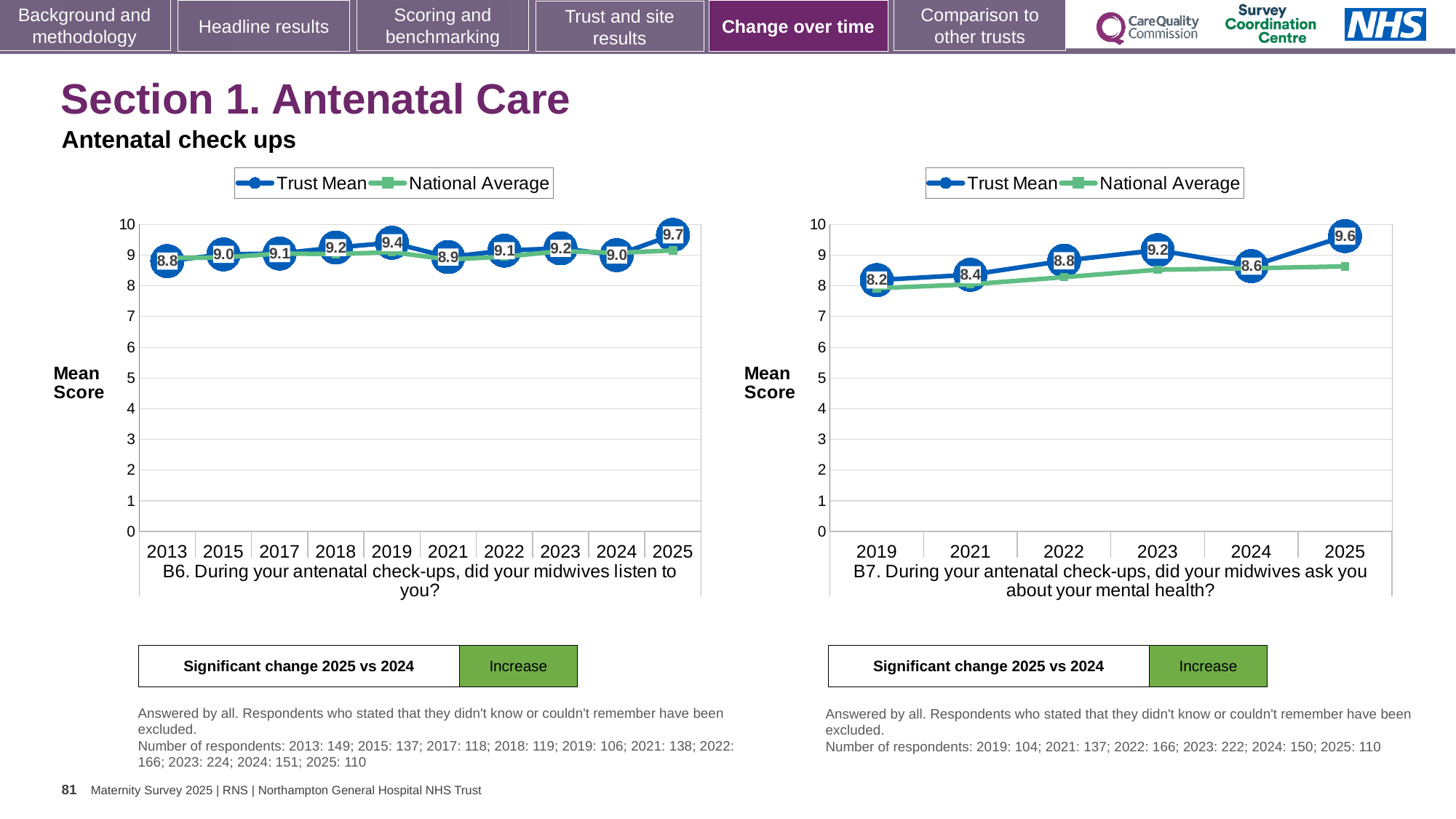

# Section 1. Antenatal Care
Antenatal check ups

### Chart

| Category | Trust Mean | National Average |
|---|---|---|
| 2013 | 8.805226111571791 | 8.902801936576772 |
| 2015 | 9.024841818095329 | 8.92484497911294 |
| 2017 | 9.051788141704456 | 9.052734871073152 |
| 2018 | 9.247491869409393 | 9.032405088324163 |
| 2019 | 9.403737554129863 | 9.097839628593407 |
| 2021 | 8.939175563086499 | 8.857213238461847 |
| 2022 | 9.147040717569773 | 8.947035466906678 |
| 2023 | 9.221963176859912 | 9.130909858102369 |
| 2024 | 9.000529591615658 | 9.075440304885204 |
| 2025 | 9.65943720759031 | 9.151026176494176 |

### Chart

| Category | Trust Mean | National Average |
|---|---|---|
| 2019 | 8.188499331220212 | 7.924643601426878 |
| 2021 | 8.360703837696153 | 8.048305481365063 |
| 2022 | 8.818636505735201 | 8.281842097983247 |
| 2023 | 9.163663982319092 | 8.524368097149862 |
| 2024 | 8.641868098416396 | 8.573580780811707 |
| 2025 | 9.620095817268624 | 8.633726128989599 |
| Significant change 2025 vs 2024 | Increase |
| --- | --- |
| Significant change 2025 vs 2024 | Increase |
| --- | --- |
Answered by all. Respondents who stated that they didn't know or couldn't remember have been excluded.
Number of respondents: 2013: 149; 2015: 137; 2017: 118; 2018: 119; 2019: 106; 2021: 138; 2022: 166; 2023: 224; 2024: 151; 2025: 110
Answered by all. Respondents who stated that they didn't know or couldn't remember have been excluded.
Number of respondents: 2019: 104; 2021: 137; 2022: 166; 2023: 222; 2024: 150; 2025: 110
81